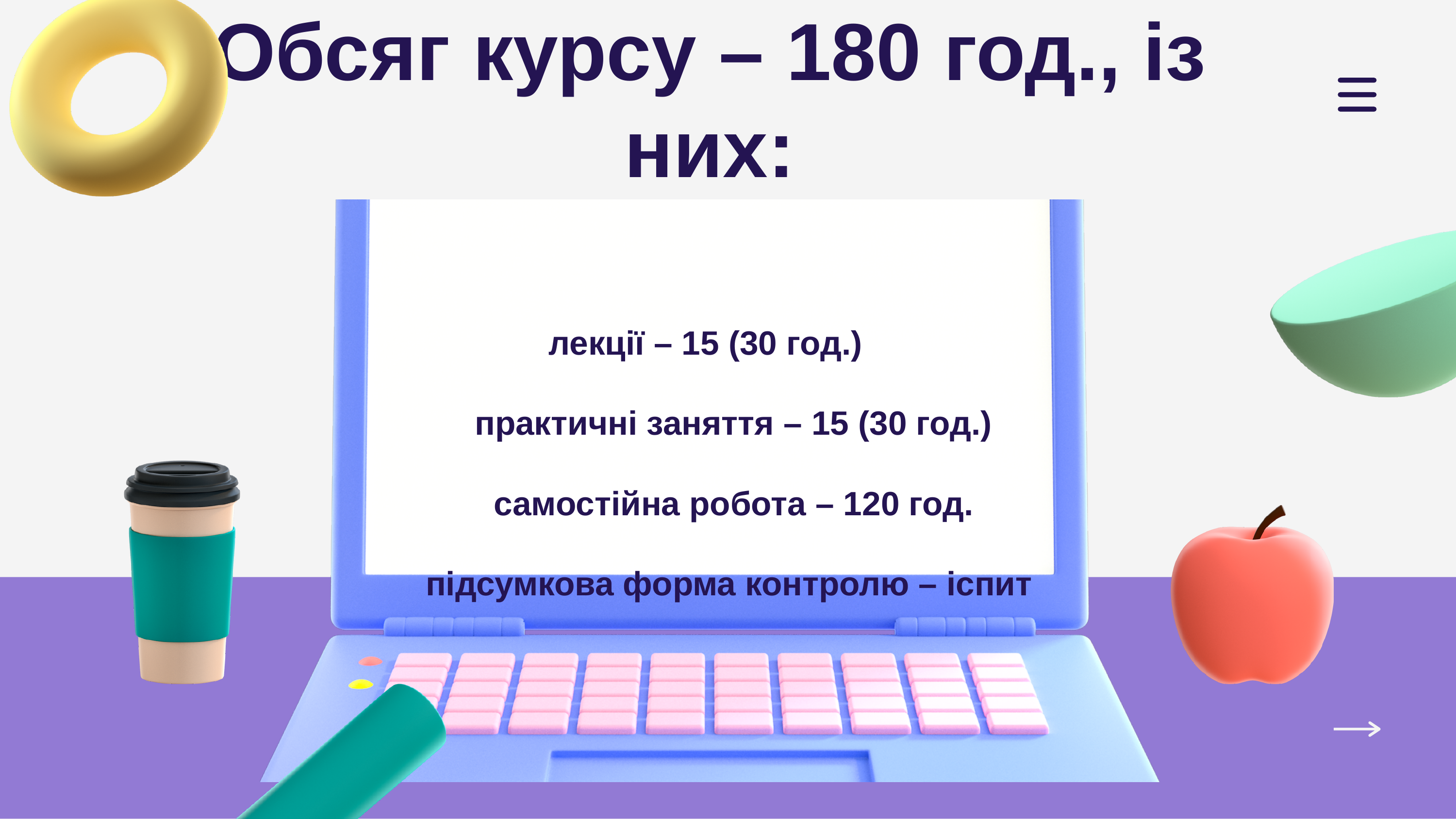

Обсяг курсу – 180 год., із них:

лекції – 15 (30 год.)
      практичні заняття – 15 (30 год.)
      самостійна робота – 120 год.
     підсумкова форма контролю – іспит